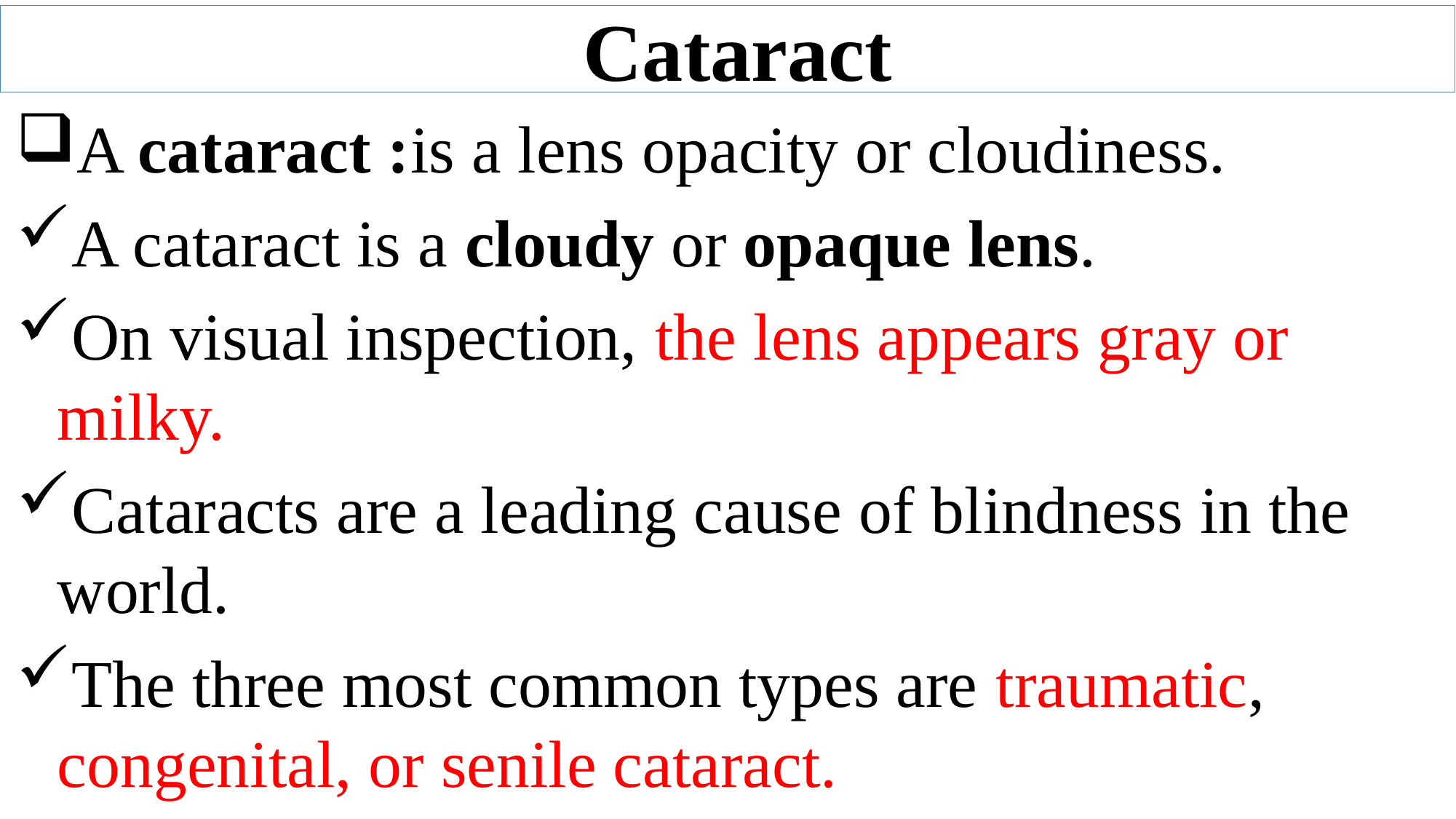

# Cataract
A cataract :is a lens opacity or cloudiness.
A cataract is a cloudy or opaque lens.
On visual inspection, the lens appears gray or milky.
Cataracts are a leading cause of blindness in the world.
The three most common types are traumatic, congenital, or senile cataract.